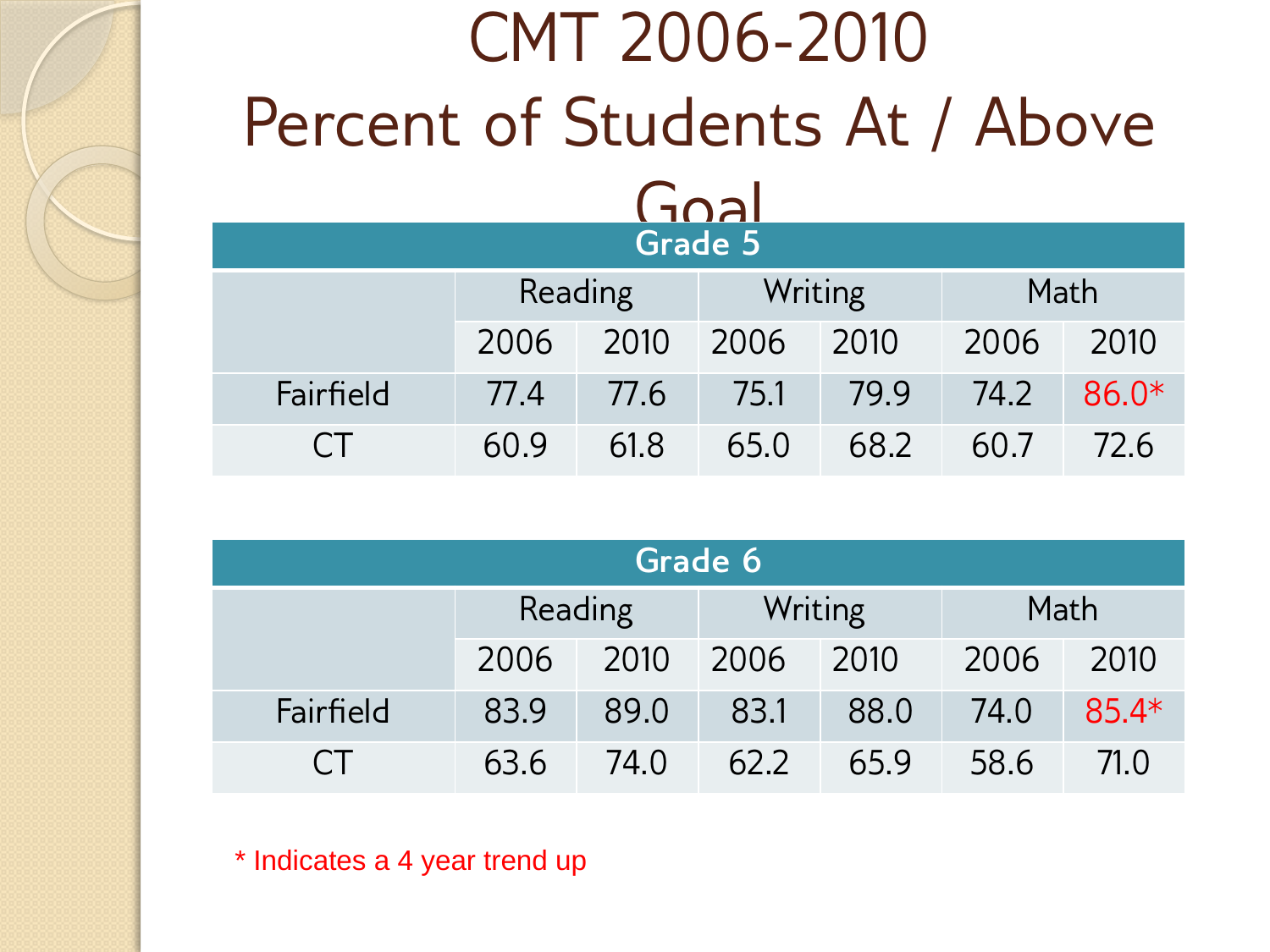

# CMT 2006-2010 Percent of Students At / Above Goal
| Grade 5 |  |  |  |  |  |  |
| --- | --- | --- | --- | --- | --- | --- |
|  | Reading |  | Writing |  | Math |  |
|  | 2006 | 2010 | 2006 | 2010 | 2006 | 2010 |
| Fairfield | 77.4 | 77.6 | 75.1 | 79.9 | 74.2 | 86.0\* |
| CT | 60.9 | 61.8 | 65.0 | 68.2 | 60.7 | 72.6 |
| Grade 6 |  |  |  |  |  |  |
| --- | --- | --- | --- | --- | --- | --- |
|  | Reading |  | Writing |  | Math |  |
|  | 2006 | 2010 | 2006 | 2010 | 2006 | 2010 |
| Fairfield | 83.9 | 89.0 | 83.1 | 88.0 | 74.0 | 85.4\* |
| CT | 63.6 | 74.0 | 62.2 | 65.9 | 58.6 | 71.0 |
* Indicates a 4 year trend up